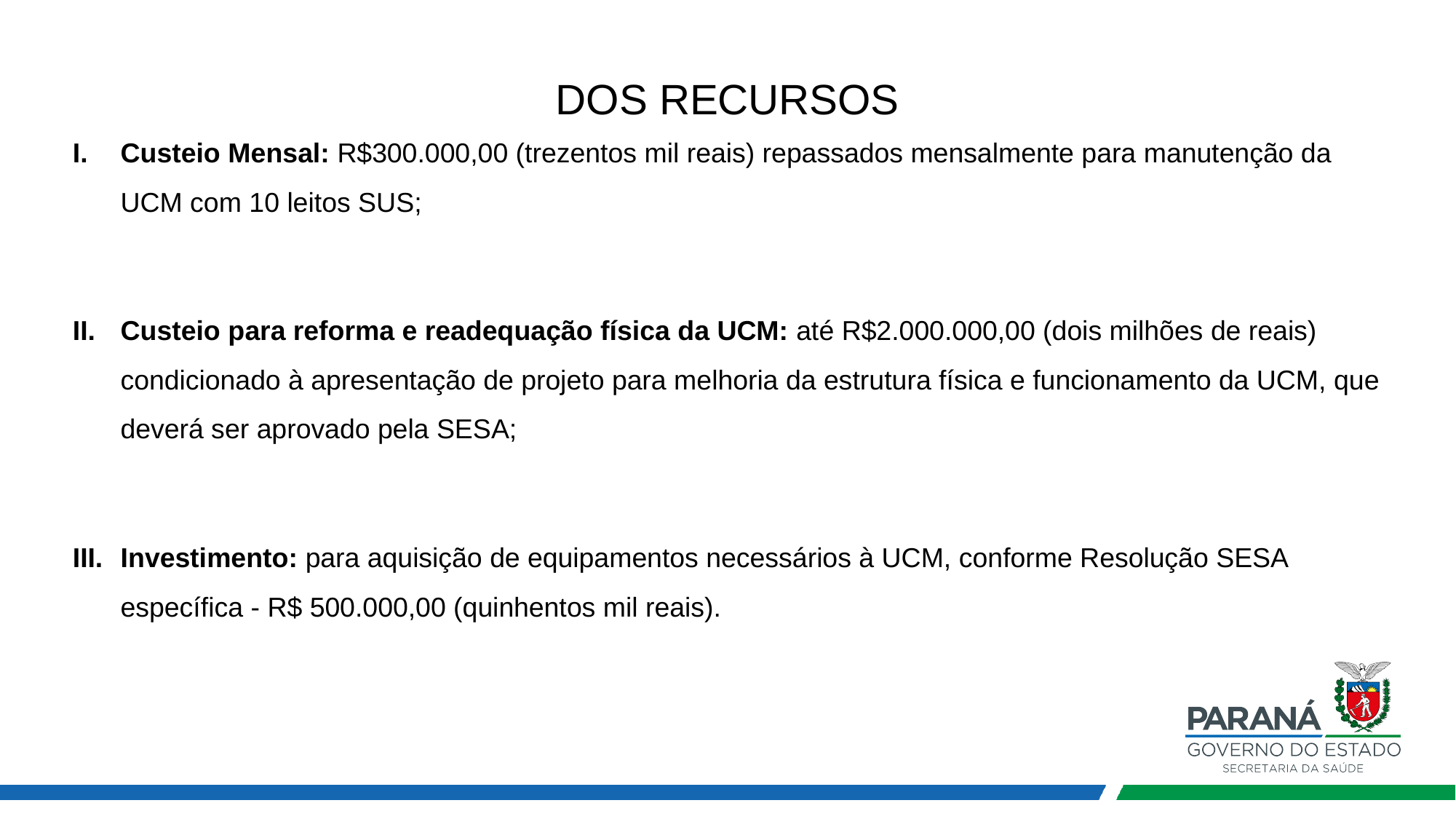

DOS RECURSOS
Custeio Mensal: R$300.000,00 (trezentos mil reais) repassados mensalmente para manutenção da UCM com 10 leitos SUS;

Custeio para reforma e readequação física da UCM: até R$2.000.000,00 (dois milhões de reais) condicionado à apresentação de projeto para melhoria da estrutura física e funcionamento da UCM, que deverá ser aprovado pela SESA;

Investimento: para aquisição de equipamentos necessários à UCM, conforme Resolução SESA específica - R$ 500.000,00 (quinhentos mil reais).